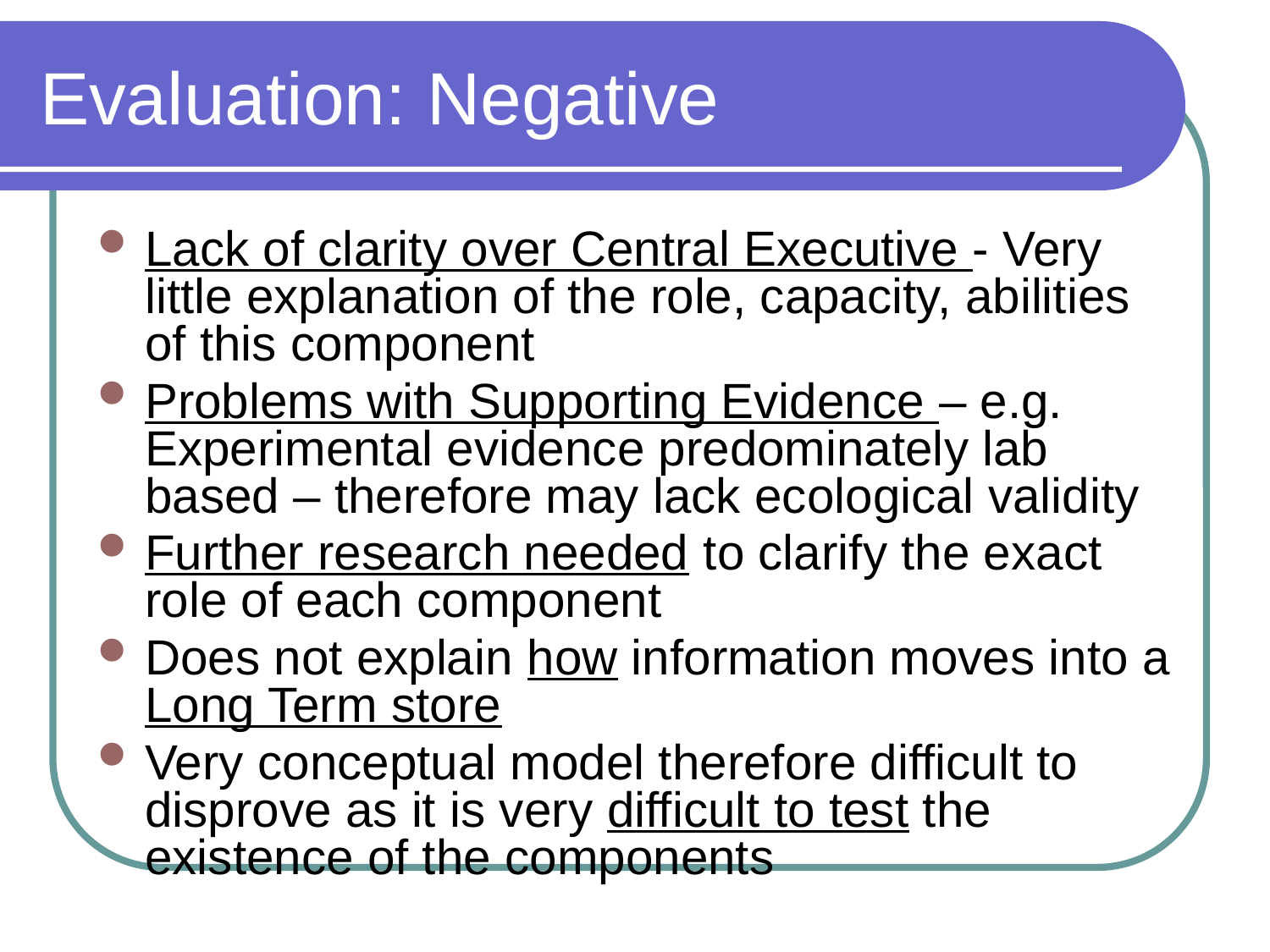

# Evaluation: Negative
Lack of clarity over Central Executive - Very little explanation of the role, capacity, abilities of this component
Problems with Supporting Evidence – e.g. Experimental evidence predominately lab based – therefore may lack ecological validity
Further research needed to clarify the exact role of each component
Does not explain how information moves into a Long Term store
Very conceptual model therefore difficult to disprove as it is very difficult to test the existence of the components